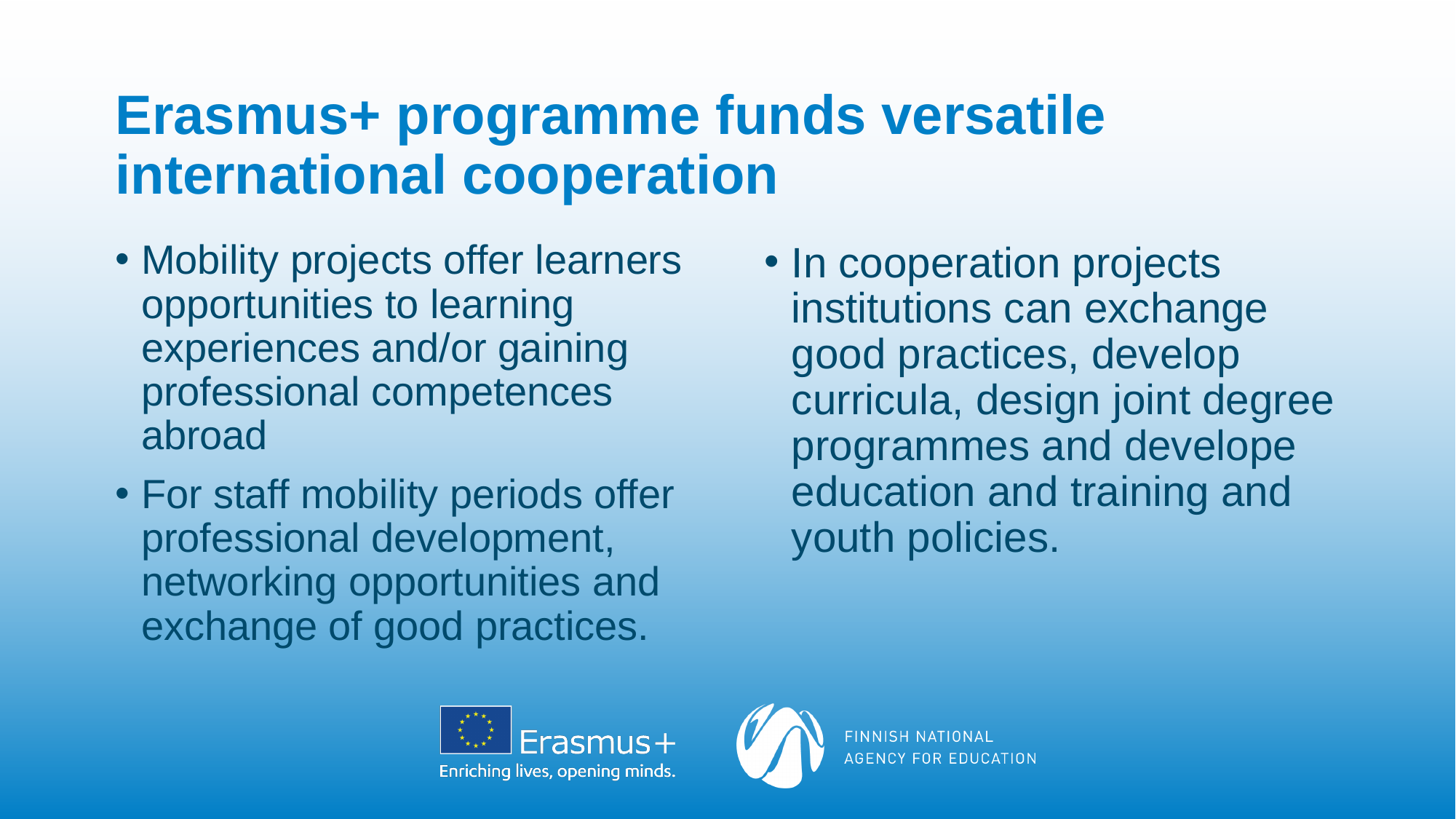

# Erasmus+ programme funds versatile international cooperation
Mobility projects offer learners opportunities to learning experiences and/or gaining professional competences abroad
For staff mobility periods offer professional development, networking opportunities and exchange of good practices.
In cooperation projects institutions can exchange good practices, develop curricula, design joint degree programmes and develope education and training and youth policies.